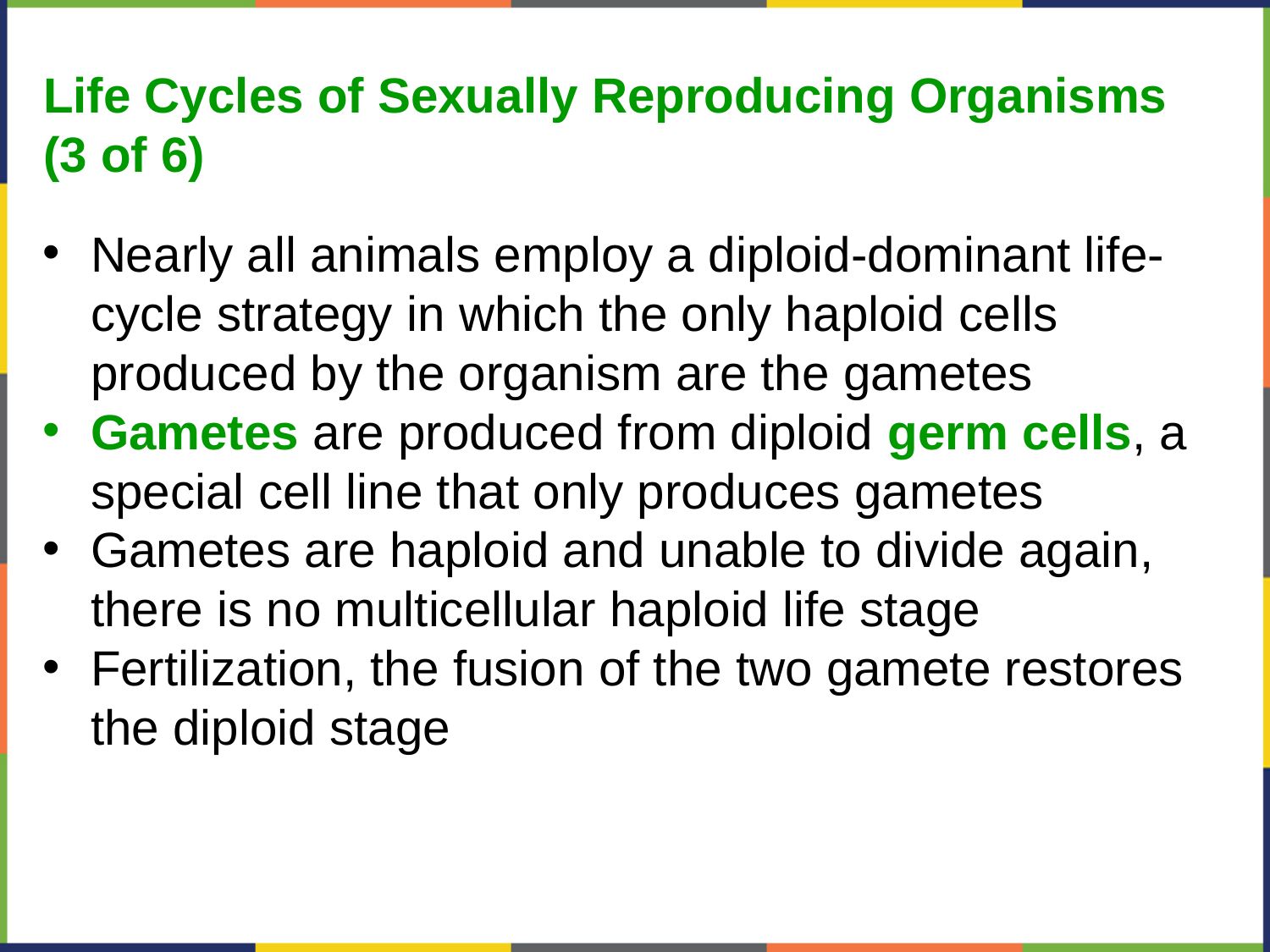

Life Cycles of Sexually Reproducing Organisms (3 of 6)
Nearly all animals employ a diploid-dominant life-cycle strategy in which the only haploid cells produced by the organism are the gametes
Gametes are produced from diploid germ cells, a special cell line that only produces gametes
Gametes are haploid and unable to divide again, there is no multicellular haploid life stage
Fertilization, the fusion of the two gamete restores the diploid stage